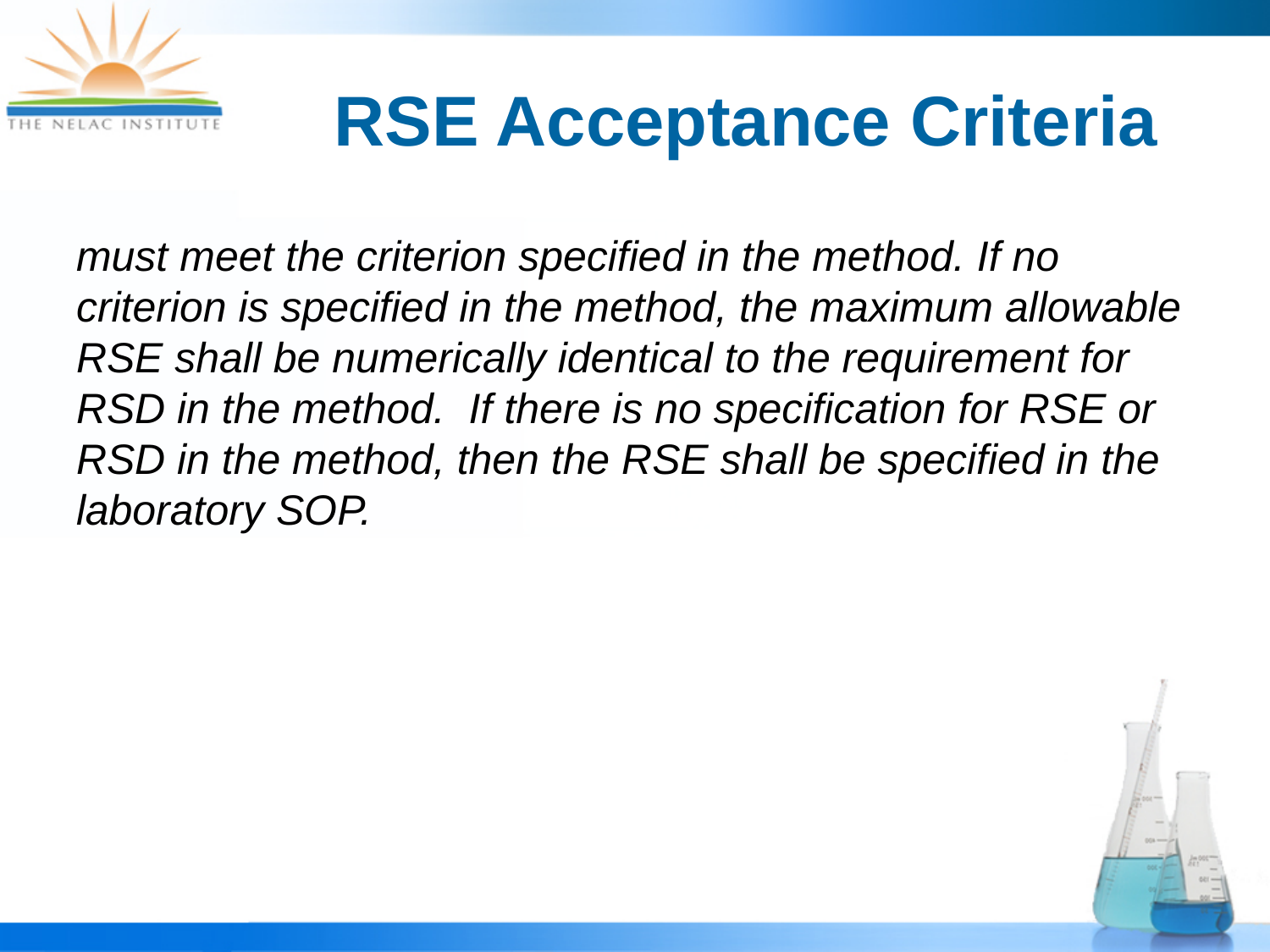

# RSE Acceptance Criteria
must meet the criterion specified in the method. If no criterion is specified in the method, the maximum allowable RSE shall be numerically identical to the requirement for RSD in the method.  If there is no specification for RSE or RSD in the method, then the RSE shall be specified in the laboratory SOP.